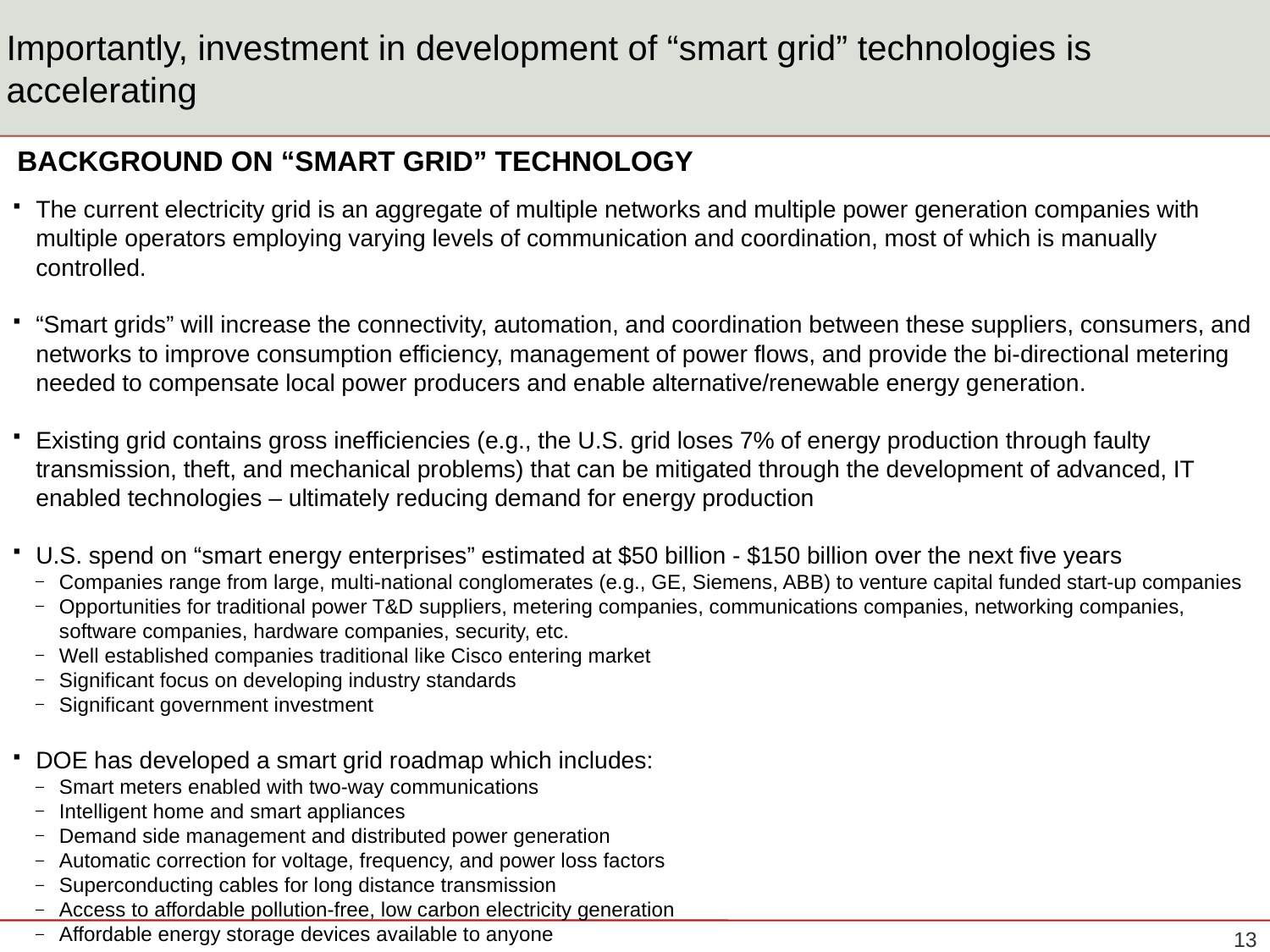

# Importantly, investment in development of “smart grid” technologies is accelerating
BACKGROUND ON “SMART GRID” TECHNOLOGY
The current electricity grid is an aggregate of multiple networks and multiple power generation companies with multiple operators employing varying levels of communication and coordination, most of which is manually controlled.

“Smart grids” will increase the connectivity, automation, and coordination between these suppliers, consumers, and networks to improve consumption efficiency, management of power flows, and provide the bi-directional metering needed to compensate local power producers and enable alternative/renewable energy generation.

Existing grid contains gross inefficiencies (e.g., the U.S. grid loses 7% of energy production through faulty transmission, theft, and mechanical problems) that can be mitigated through the development of advanced, IT enabled technologies – ultimately reducing demand for energy production

U.S. spend on “smart energy enterprises” estimated at $50 billion - $150 billion over the next five years
Companies range from large, multi-national conglomerates (e.g., GE, Siemens, ABB) to venture capital funded start-up companies
Opportunities for traditional power T&D suppliers, metering companies, communications companies, networking companies, software companies, hardware companies, security, etc.
Well established companies traditional like Cisco entering market
Significant focus on developing industry standards
Significant government investment

DOE has developed a smart grid roadmap which includes:
Smart meters enabled with two-way communications
Intelligent home and smart appliances
Demand side management and distributed power generation
Automatic correction for voltage, frequency, and power loss factors
Superconducting cables for long distance transmission
Access to affordable pollution-free, low carbon electricity generation
Affordable energy storage devices available to anyone
13